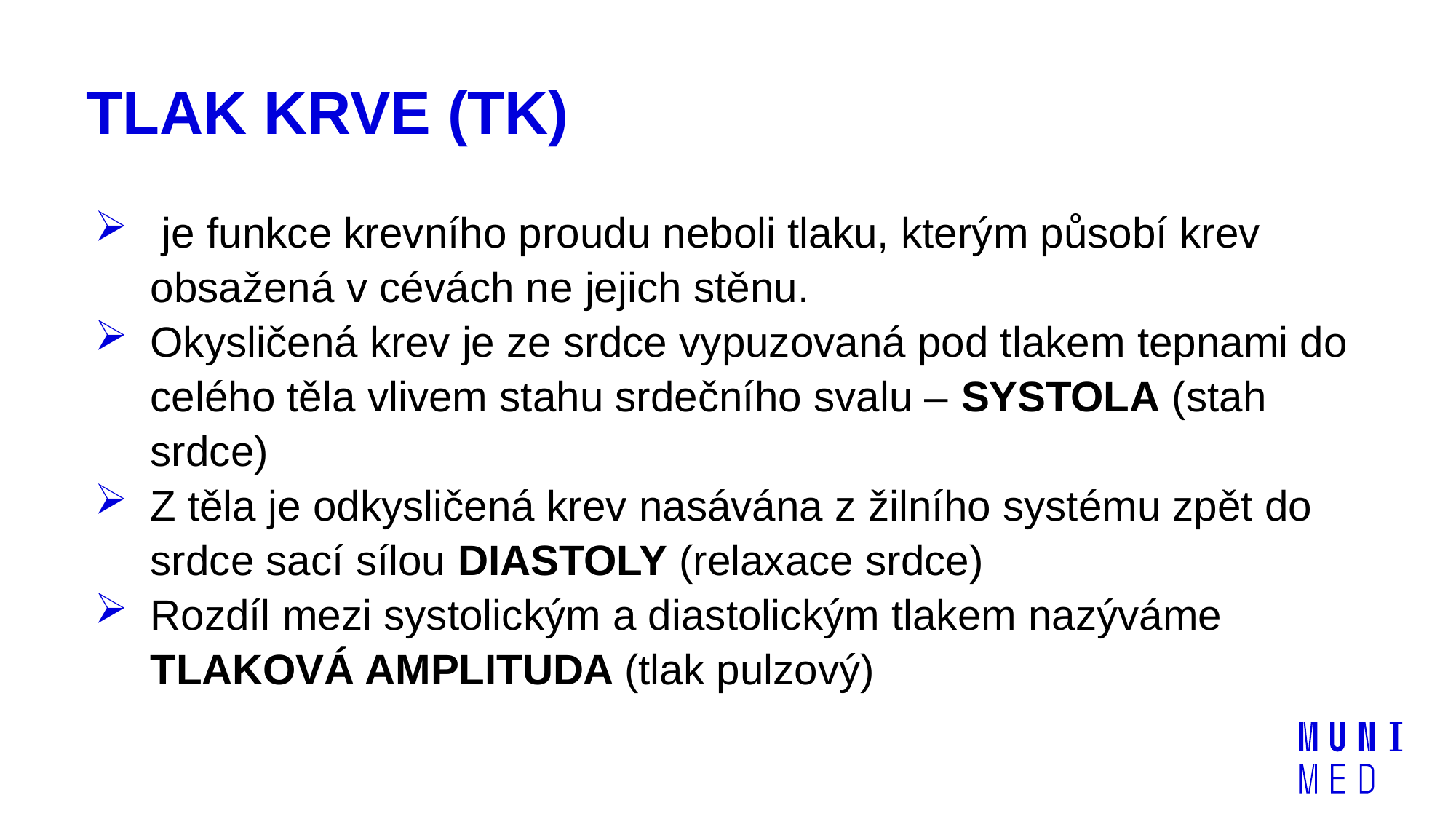

# TLAK KRVE (TK)
 je funkce krevního proudu neboli tlaku, kterým působí krev obsažená v cévách ne jejich stěnu.
Okysličená krev je ze srdce vypuzovaná pod tlakem tepnami do celého těla vlivem stahu srdečního svalu – SYSTOLA (stah srdce)
Z těla je odkysličená krev nasávána z žilního systému zpět do srdce sací sílou DIASTOLY (relaxace srdce)
Rozdíl mezi systolickým a diastolickým tlakem nazýváme TLAKOVÁ AMPLITUDA (tlak pulzový)